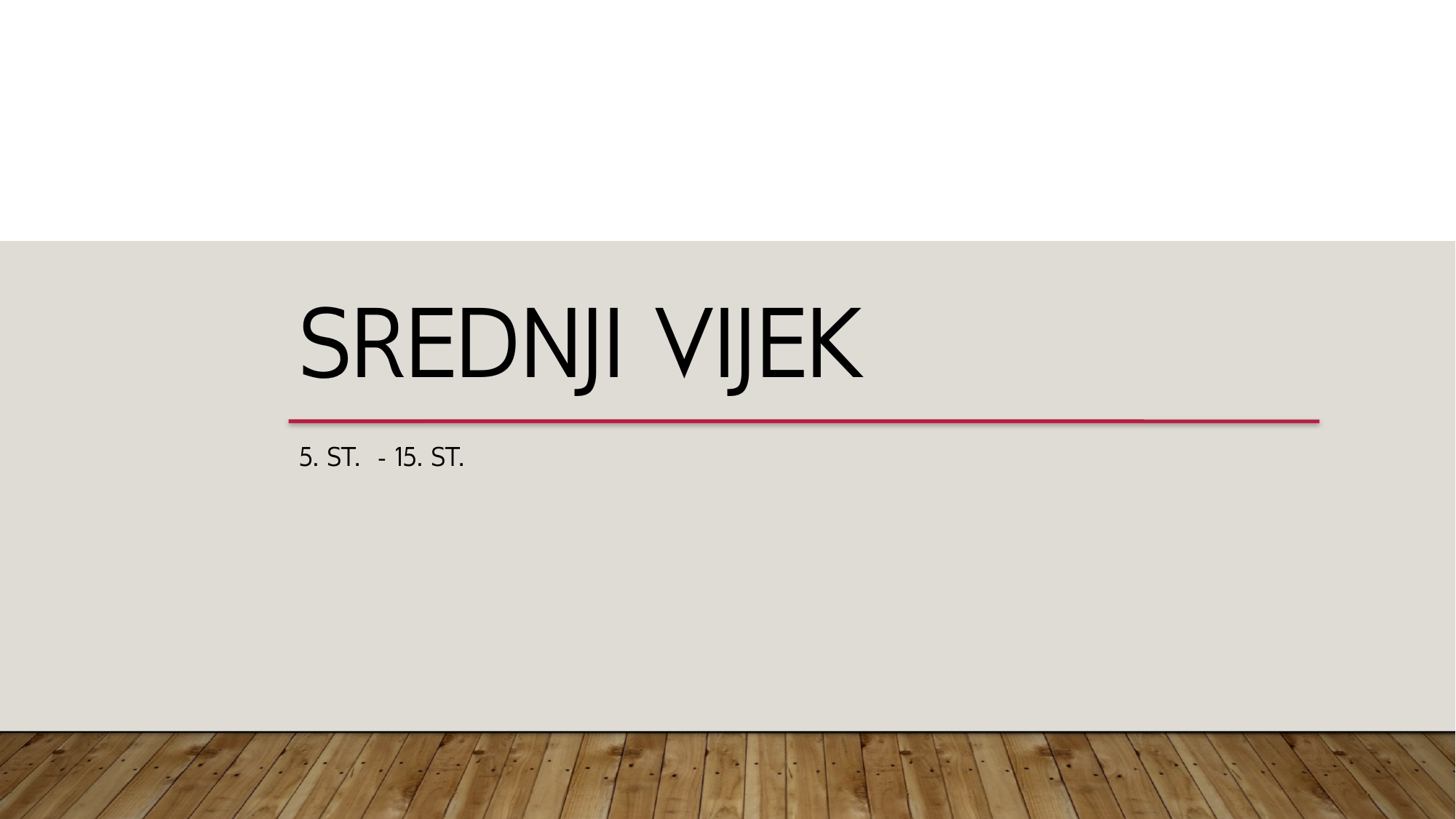

SREDNJI VIJEK
5. St.  - 15. st.